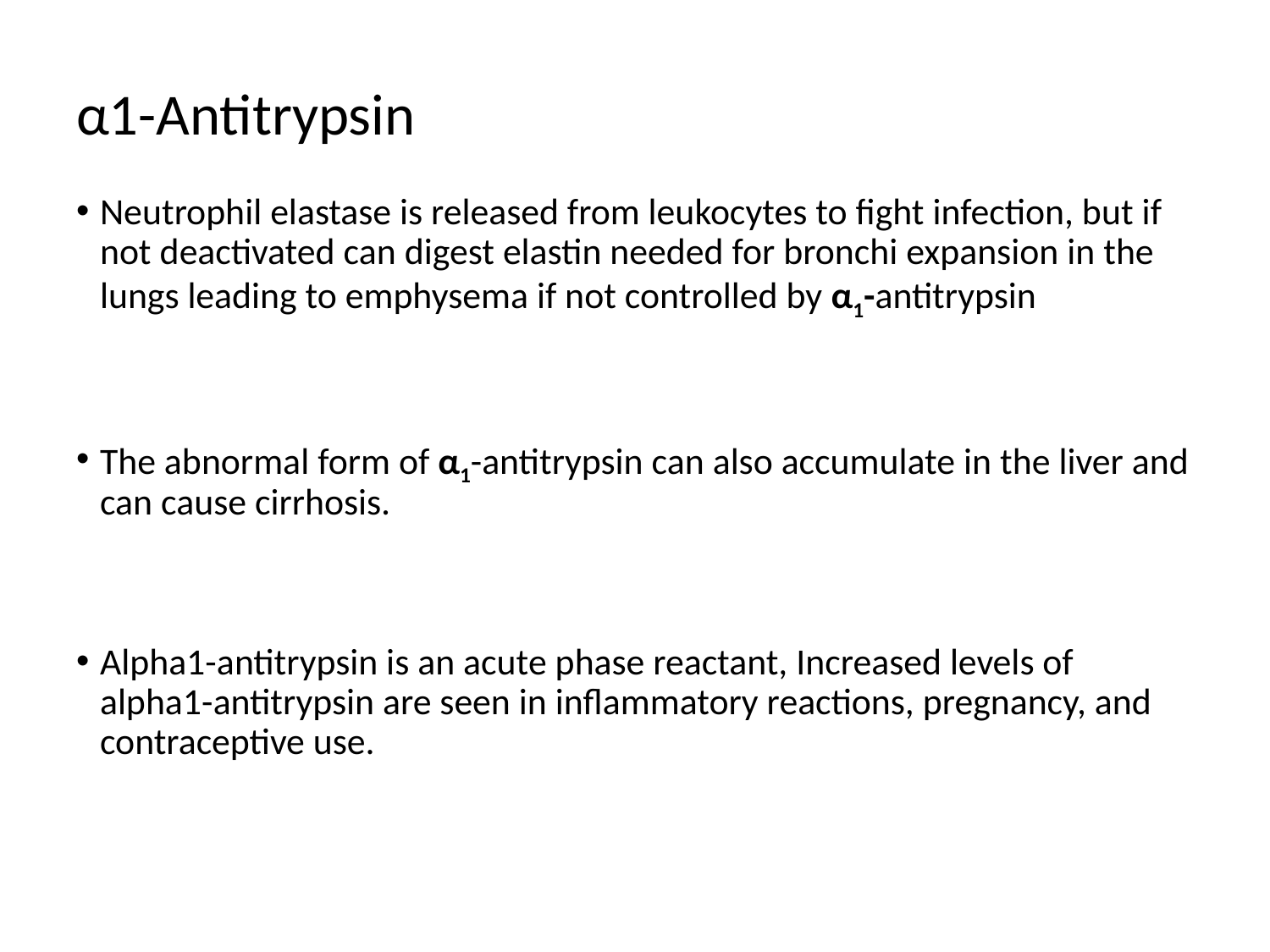

# α1-Antitrypsin
Neutrophil elastase is released from leukocytes to fight infection, but if not deactivated can digest elastin needed for bronchi expansion in the lungs leading to emphysema if not controlled by α1-antitrypsin

The abnormal form of α1-antitrypsin can also accumulate in the liver and can cause cirrhosis.

Alpha1-antitrypsin is an acute phase reactant, Increased levels of alpha1-antitrypsin are seen in inflammatory reactions, pregnancy, and contraceptive use.